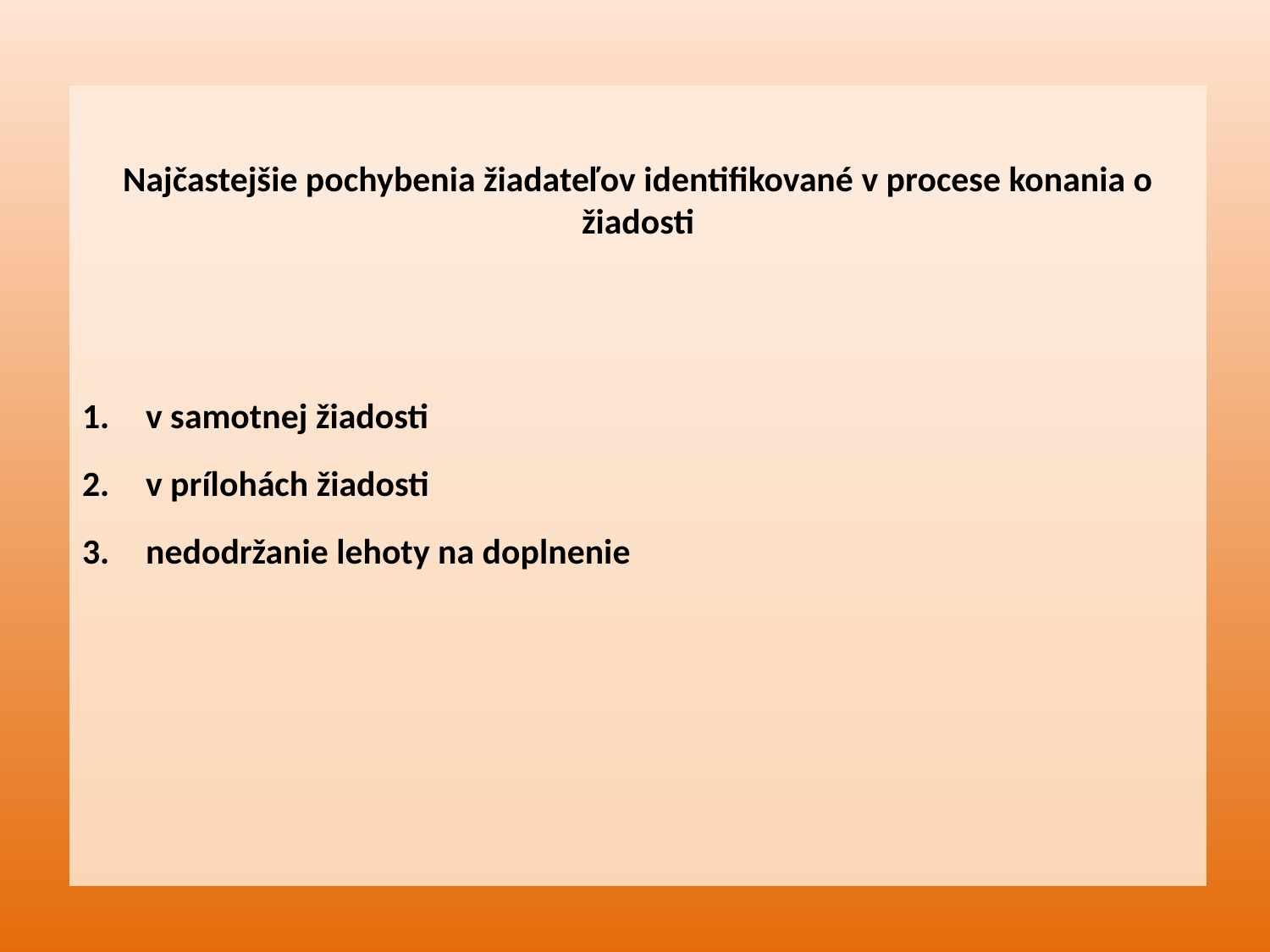

Najčastejšie pochybenia žiadateľov identifikované v procese konania o žiadosti

v samotnej žiadosti
v prílohách žiadosti
nedodržanie lehoty na doplnenie